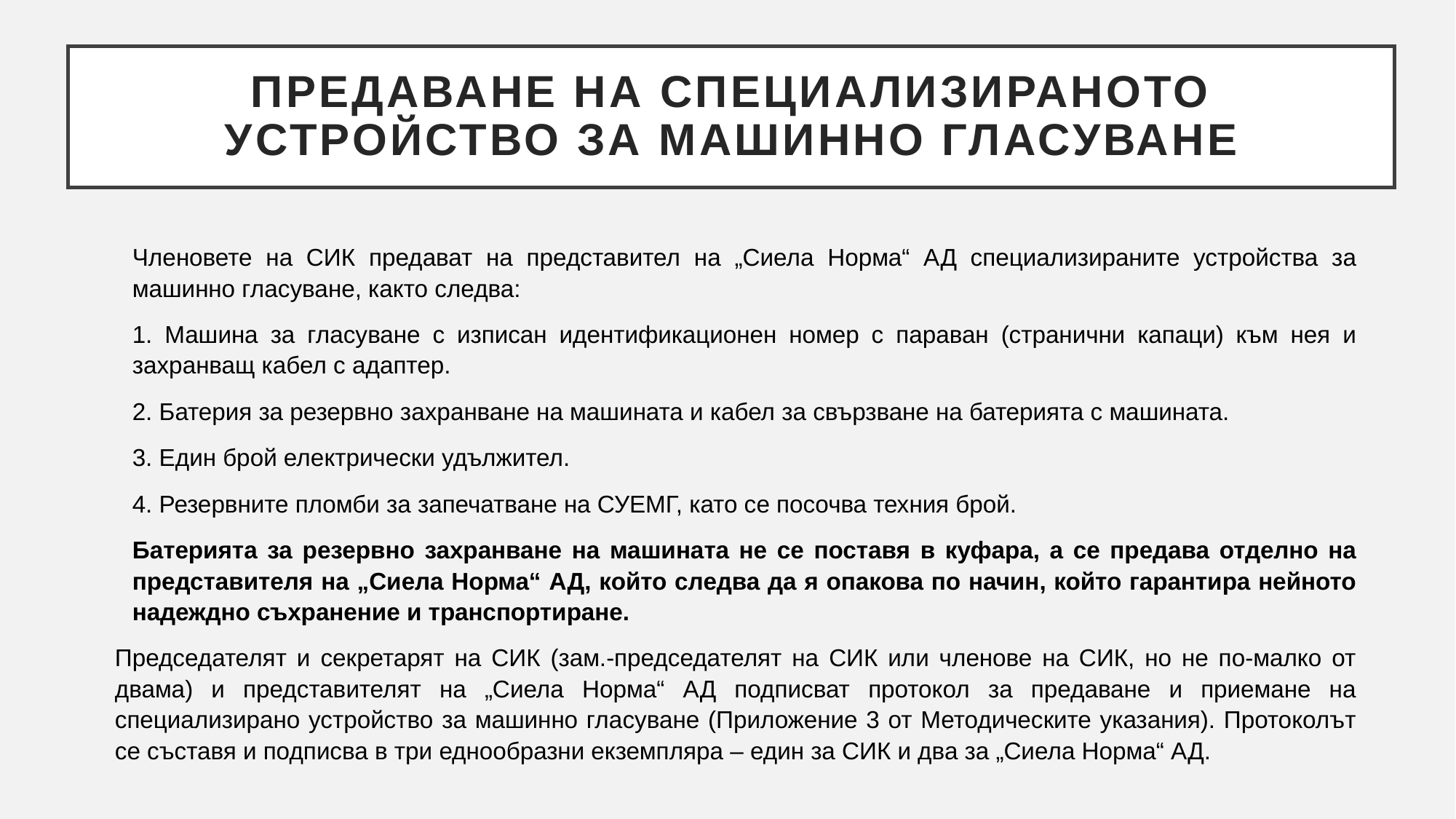

# Предаване на специализираното устройство за машинно гласуване
Членовете на СИК предават на представител на „Сиела Норма“ АД специализираните устройства за машинно гласуване, както следва:
1. Машина за гласуване с изписан идентификационен номер с параван (странични капаци) към нея и захранващ кабел с адаптер.
2. Батерия за резервно захранване на машината и кабел за свързване на батерията с машината.
3. Един брой електрически удължител.
4. Резервните пломби за запечатване на СУЕМГ, като се посочва техния брой.
Батерията за резервно захранване на машината не се поставя в куфара, а се предава отделно на представителя на „Сиела Норма“ АД, който следва да я опакова по начин, който гарантира нейното надеждно съхранение и транспортиране.
Председателят и секретарят на СИК (зам.-председателят на СИК или членове на СИК, но не по-малко от двама) и представителят на „Сиела Норма“ АД подписват протокол за предаване и приемане на специализирано устройство за машинно гласуване (Приложение 3 от Методическите указания). Протоколът се съставя и подписва в три еднообразни екземпляра – един за СИК и два за „Сиела Норма“ АД.